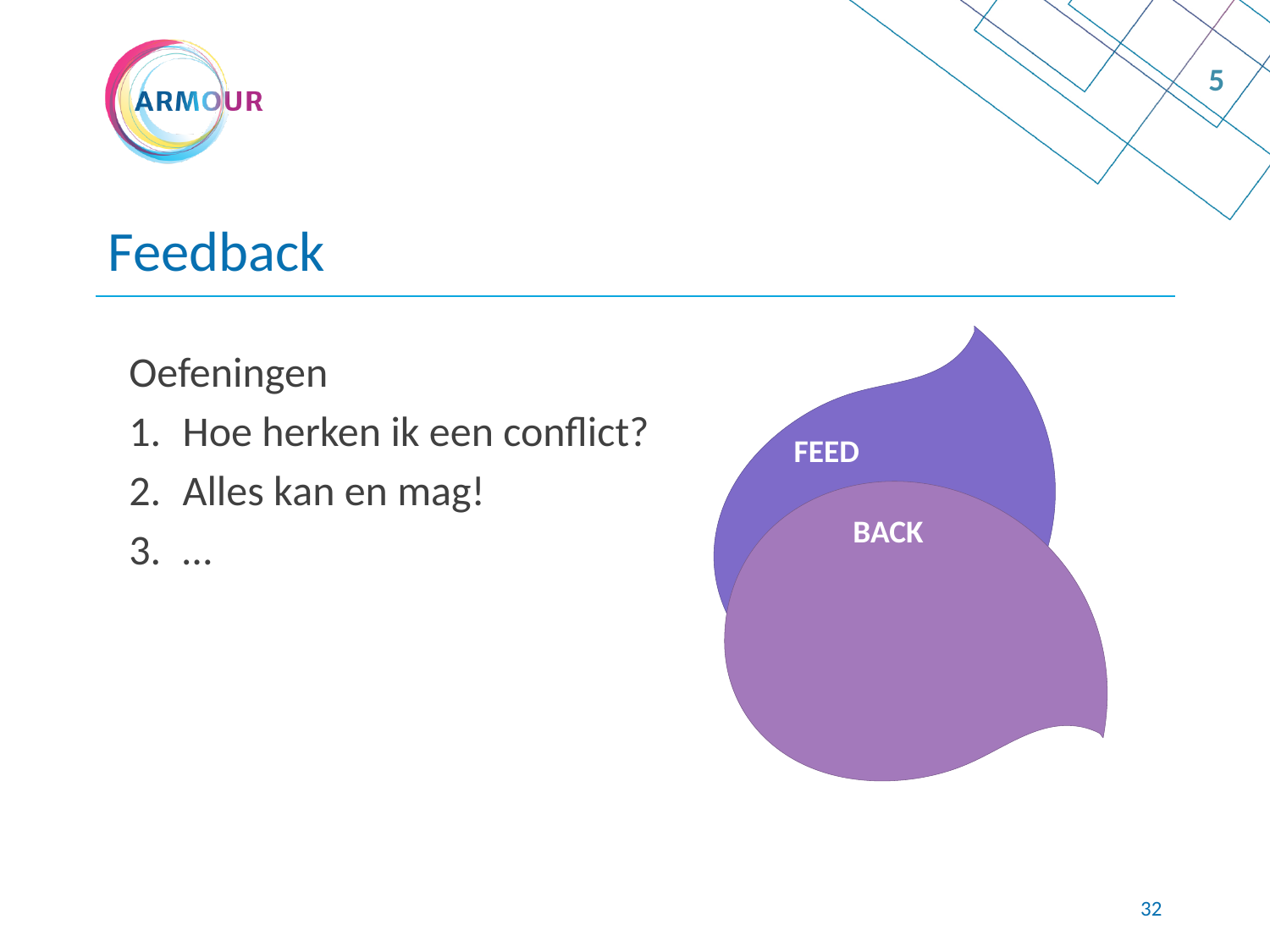

5
# Feedback
Oefeningen
Hoe herken ik een conflict?
Alles kan en mag!
…

FEED

BACK
32